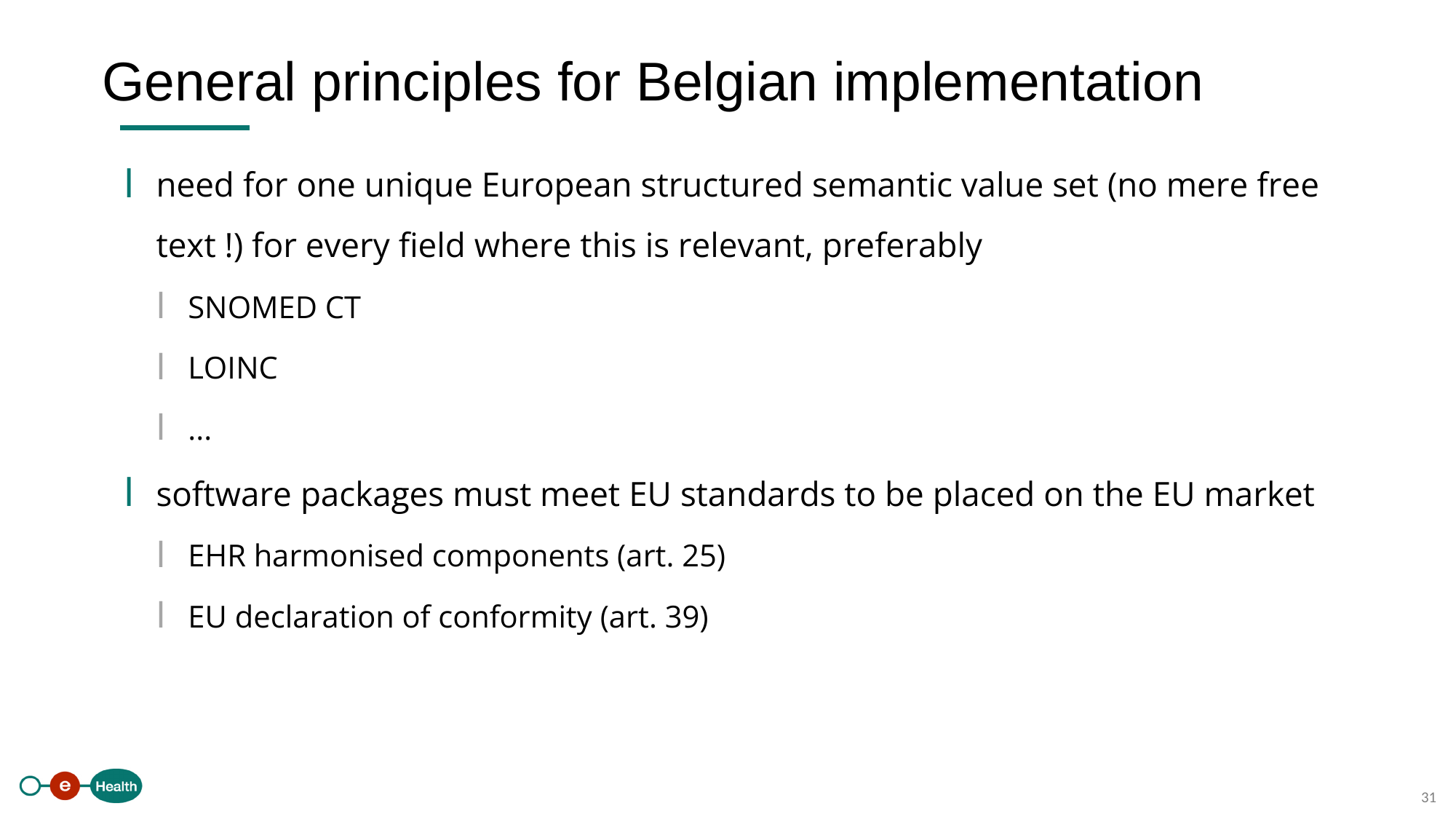

General principles for Belgian implementation
need for one unique European structured semantic value set (no mere free text !) for every field where this is relevant, preferably
SNOMED CT
LOINC
...
software packages must meet EU standards to be placed on the EU market
EHR harmonised components (art. 25)
EU declaration of conformity (art. 39)

31